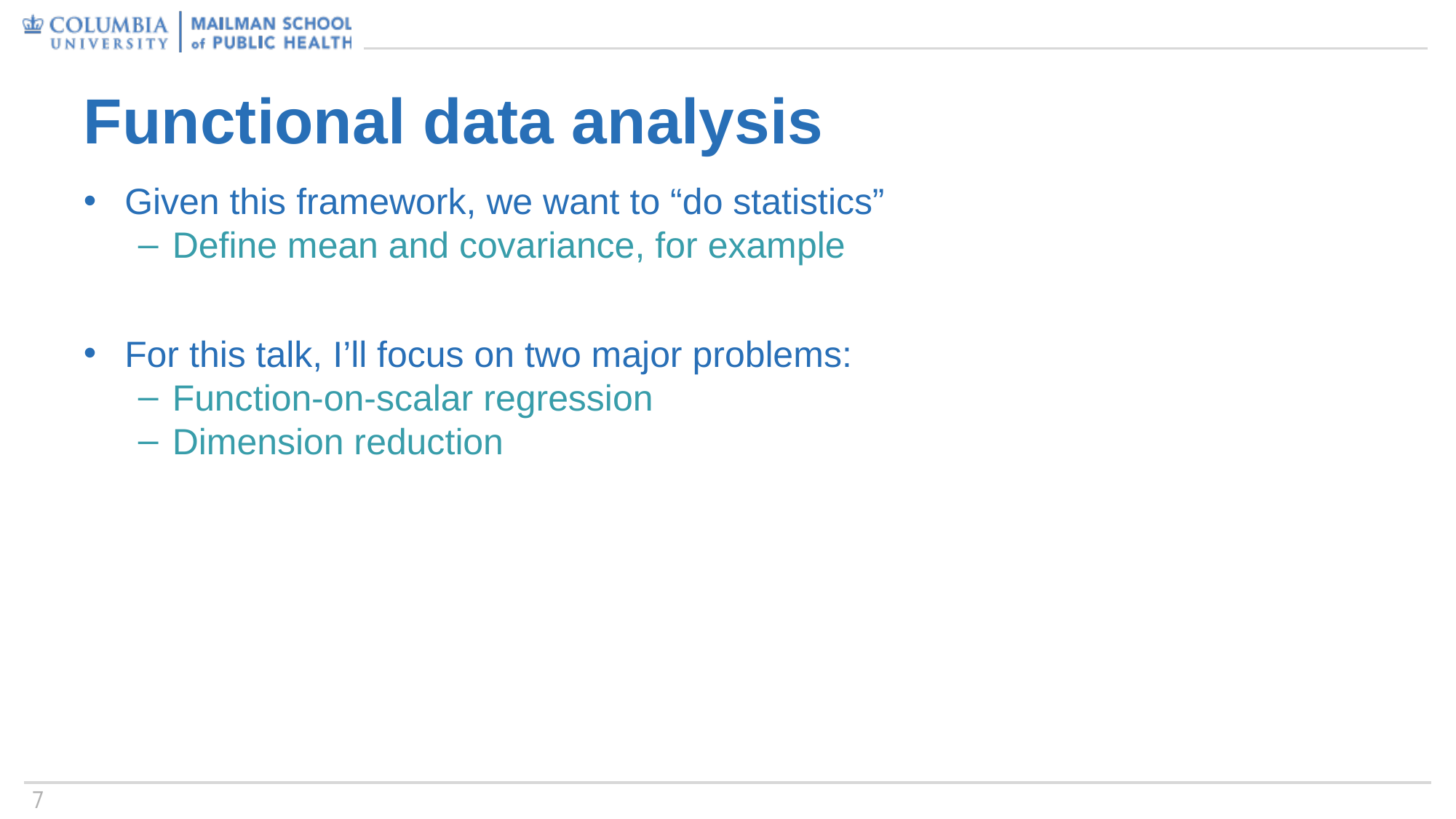

# Functional data analysis
Given this framework, we want to “do statistics”
Define mean and covariance, for example

For this talk, I’ll focus on two major problems:
Function-on-scalar regression
Dimension reduction